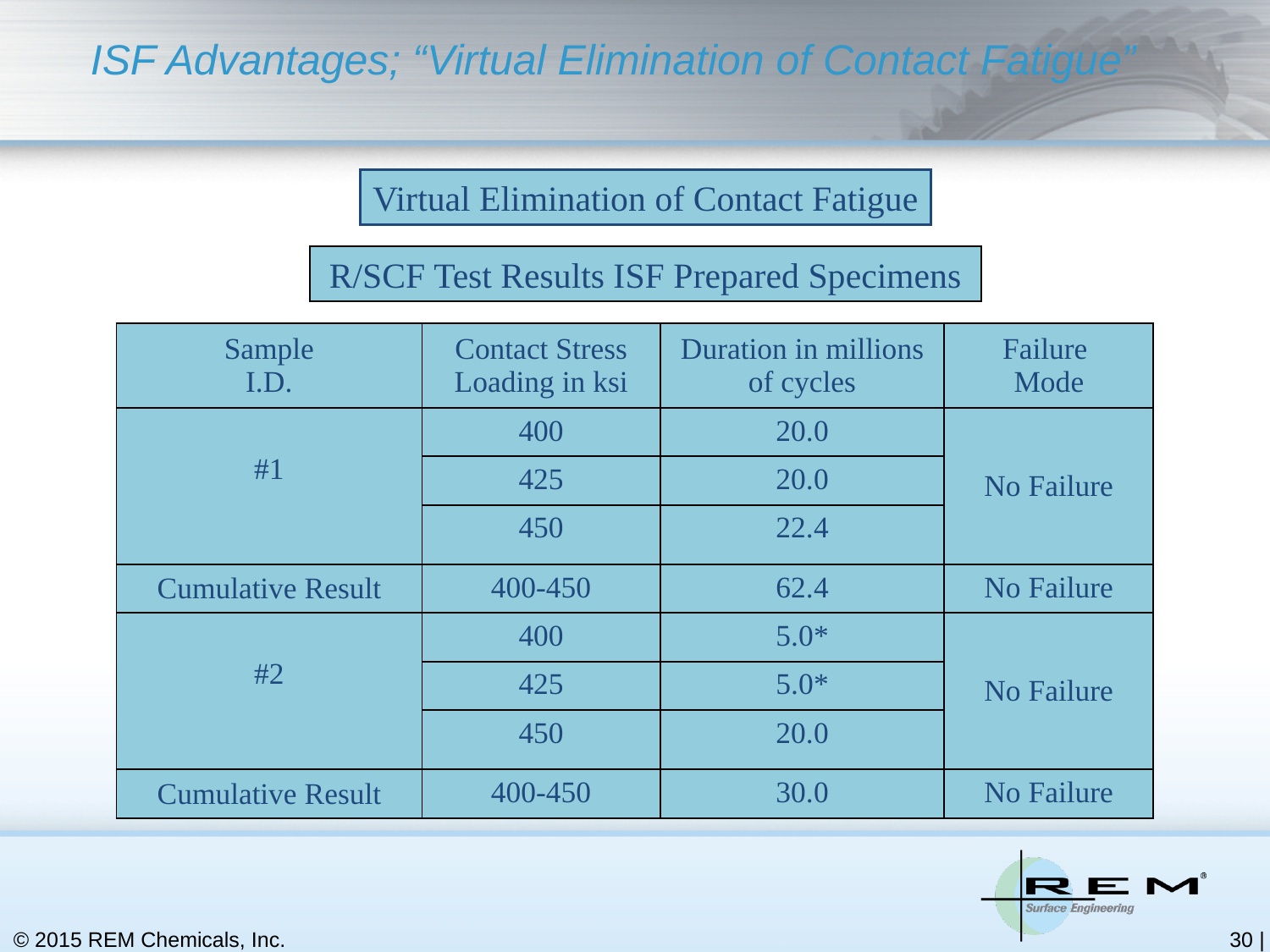

# ISF Advantages; “Virtual Elimination of Contact Fatigue”
Virtual Elimination of Contact Fatigue
R/SCF Test Results ISF Prepared Specimens
| Sample I.D. | Contact Stress Loading in ksi | Duration in millions of cycles | Failure Mode |
| --- | --- | --- | --- |
| #1 | 400 | 20.0 | No Failure |
|  | 425 | 20.0 |  |
|  | 450 | 22.4 |  |
| Cumulative Result | 400-450 | 62.4 | No Failure |
| #2 | 400 | 5.0\* | No Failure |
|  | 425 | 5.0\* |  |
|  | 450 | 20.0 |  |
| Cumulative Result | 400-450 | 30.0 | No Failure |
© 2015 REM Chemicals, Inc.
30 |